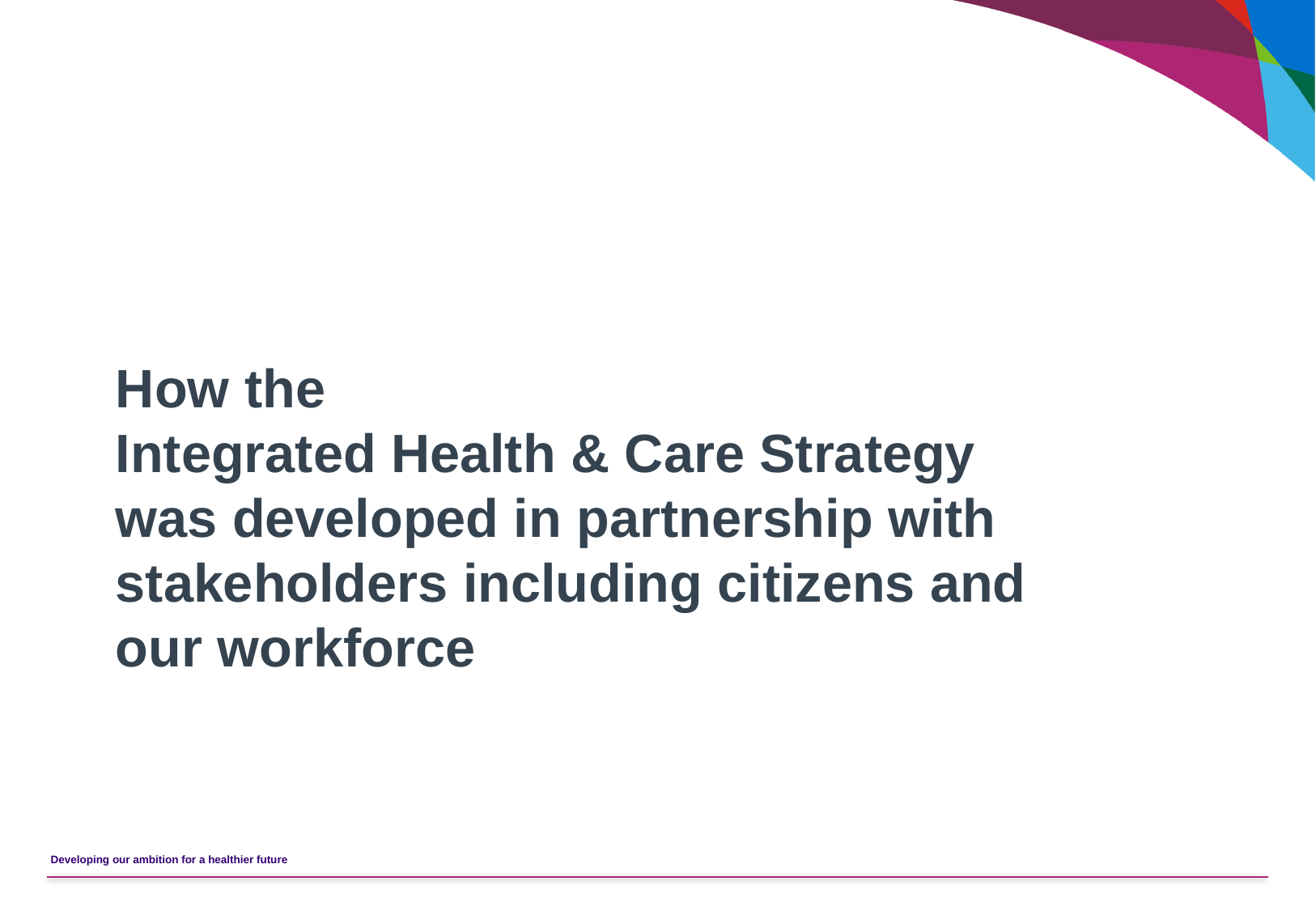

# How the Integrated Health & Care Strategy was developed in partnership with stakeholders including citizens and our workforce